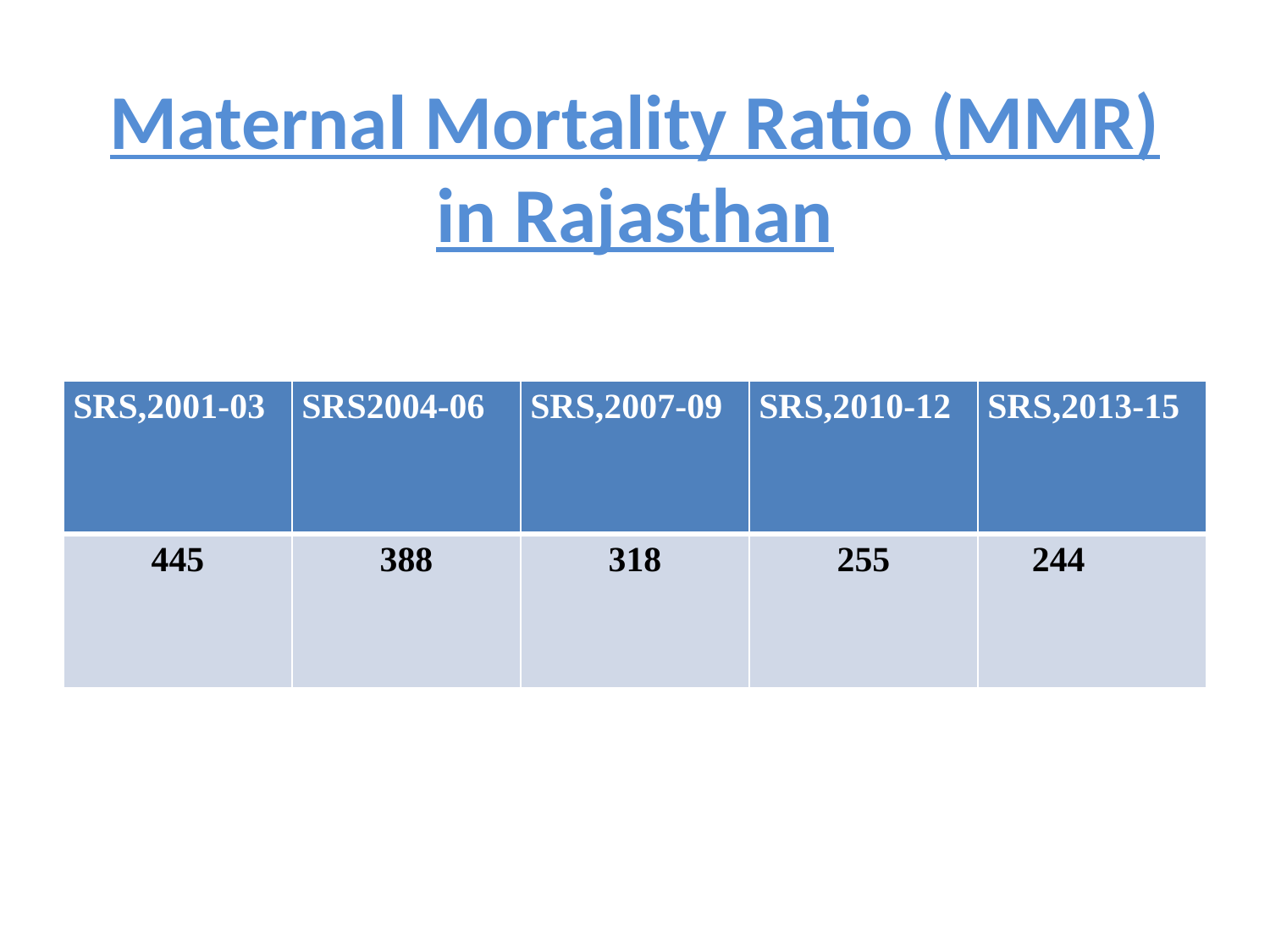

# Maternal Mortality Ratio (MMR) in Rajasthan
| SRS,2001-03 | SRS2004-06 | SRS,2007-09 | SRS,2010-12 | SRS,2013-15 |
| --- | --- | --- | --- | --- |
| 445 | 388 | 318 | 255 | 244 |